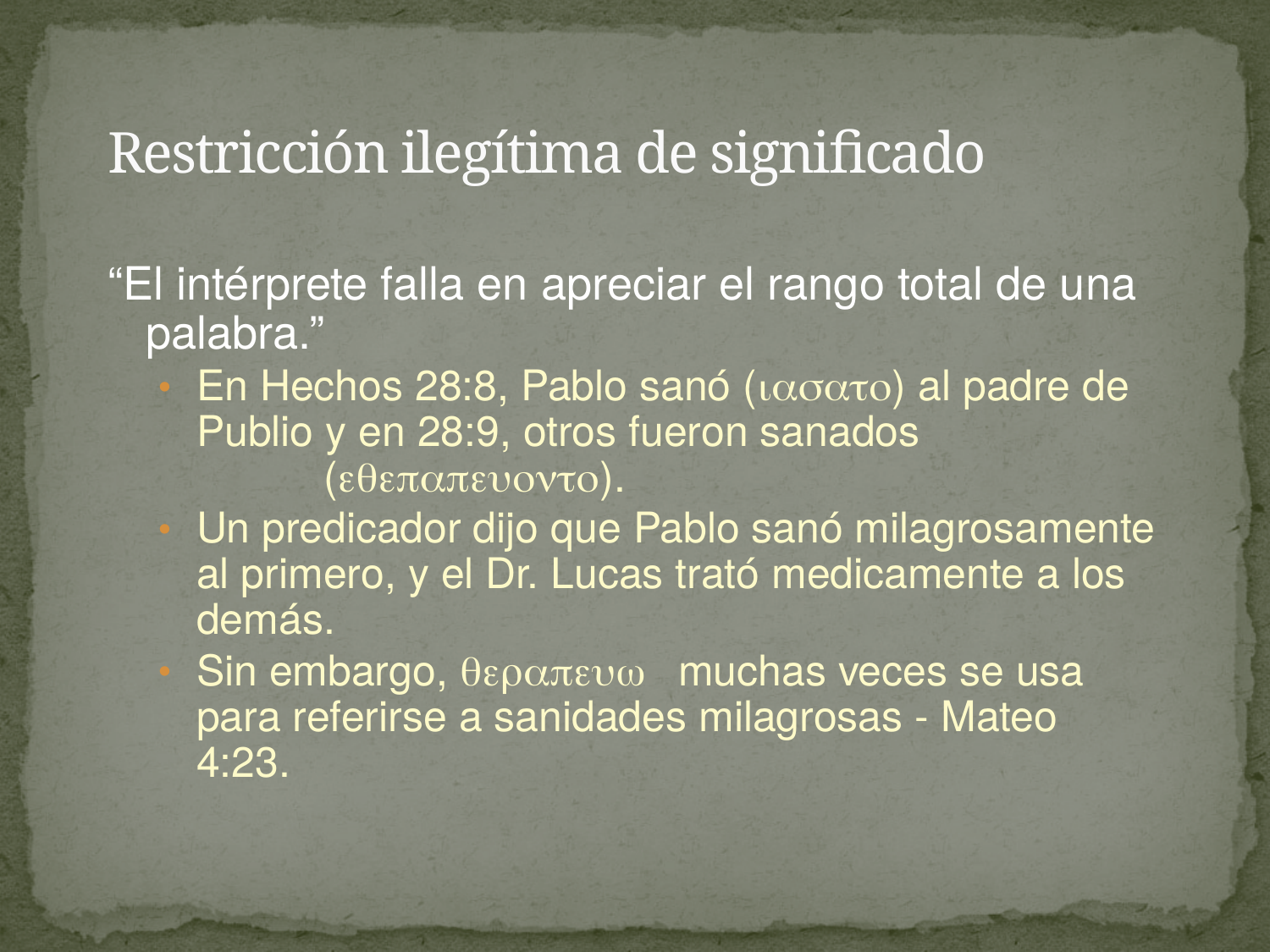

# Restricción ilegítima de significado
“El intérprete falla en apreciar el rango total de una palabra.”
En Hechos 28:8, Pablo sanó (ιασατο) al padre de Publio y en 28:9, otros fueron sanados 			(εθεπαπευοντο).
Un predicador dijo que Pablo sanó milagrosamente al primero, y el Dr. Lucas trató medicamente a los demás.
Sin embargo, θεραπευω  muchas veces se usa para referirse a sanidades milagrosas - Mateo 4:23.